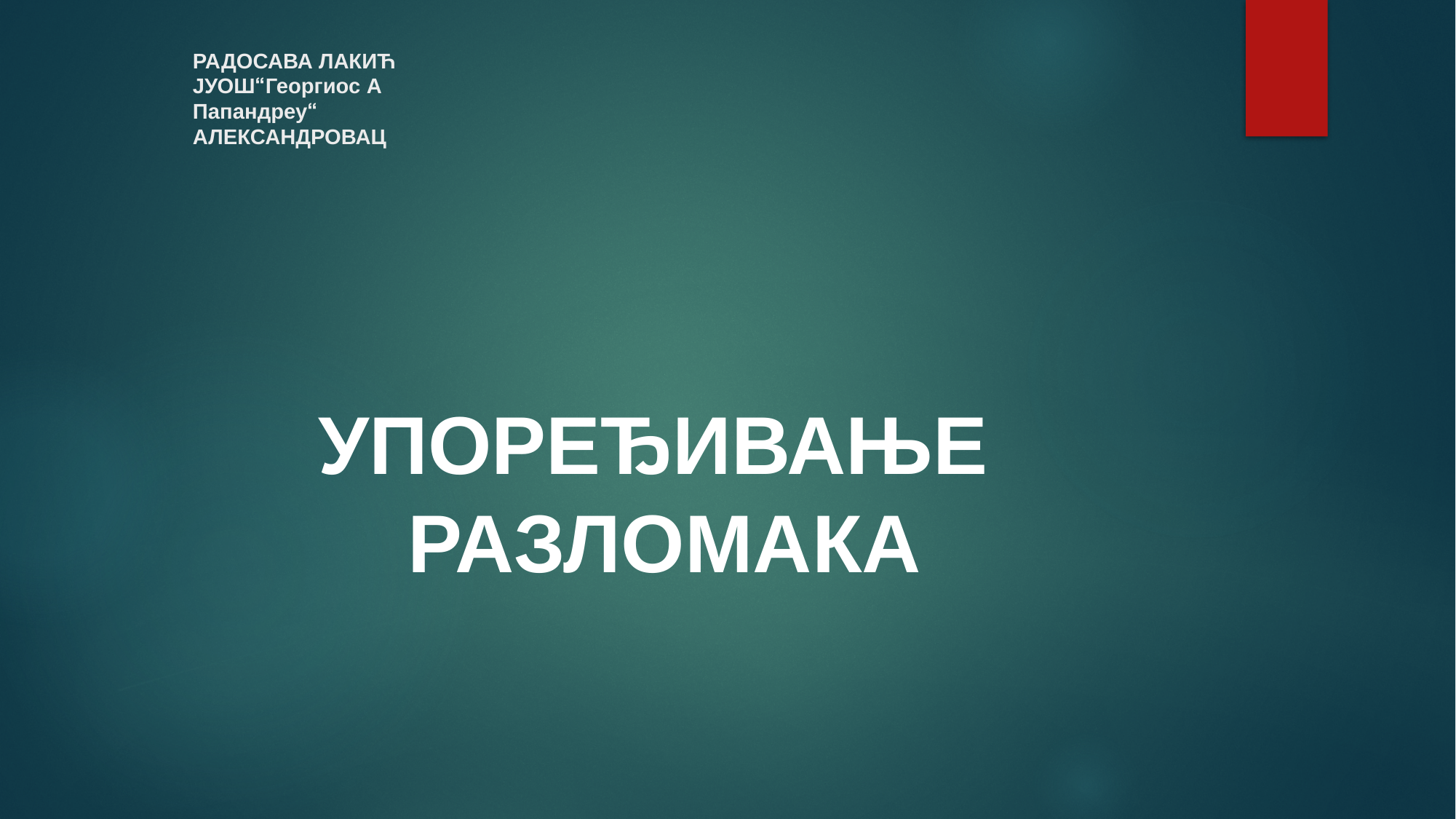

# РАДОСАВА ЛАКИЋ ЈУОШ“Георгиос А Папандреу“ АЛЕКСАНДРОВАЦ
УПОРЕЂИВАЊЕ
РАЗЛОМАКА